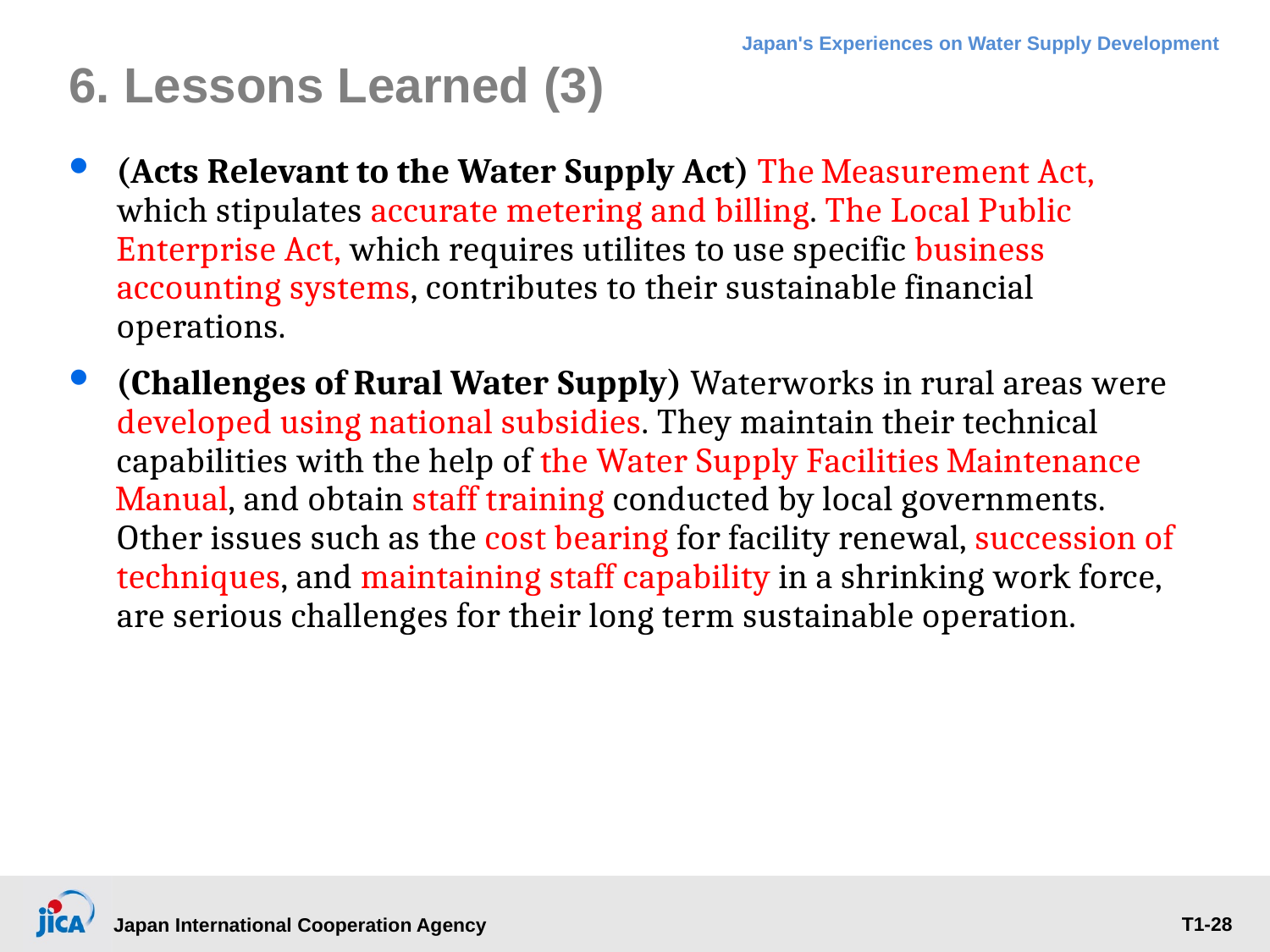

6. Lessons Learned (3)
(Acts Relevant to the Water Supply Act) The Measurement Act, which stipulates accurate metering and billing. The Local Public Enterprise Act, which requires utilites to use specific business accounting systems, contributes to their sustainable financial operations.
(Challenges of Rural Water Supply) Waterworks in rural areas were developed using national subsidies. They maintain their technical capabilities with the help of the Water Supply Facilities Maintenance Manual, and obtain staff training conducted by local governments. Other issues such as the cost bearing for facility renewal, succession of techniques, and maintaining staff capability in a shrinking work force, are serious challenges for their long term sustainable operation.